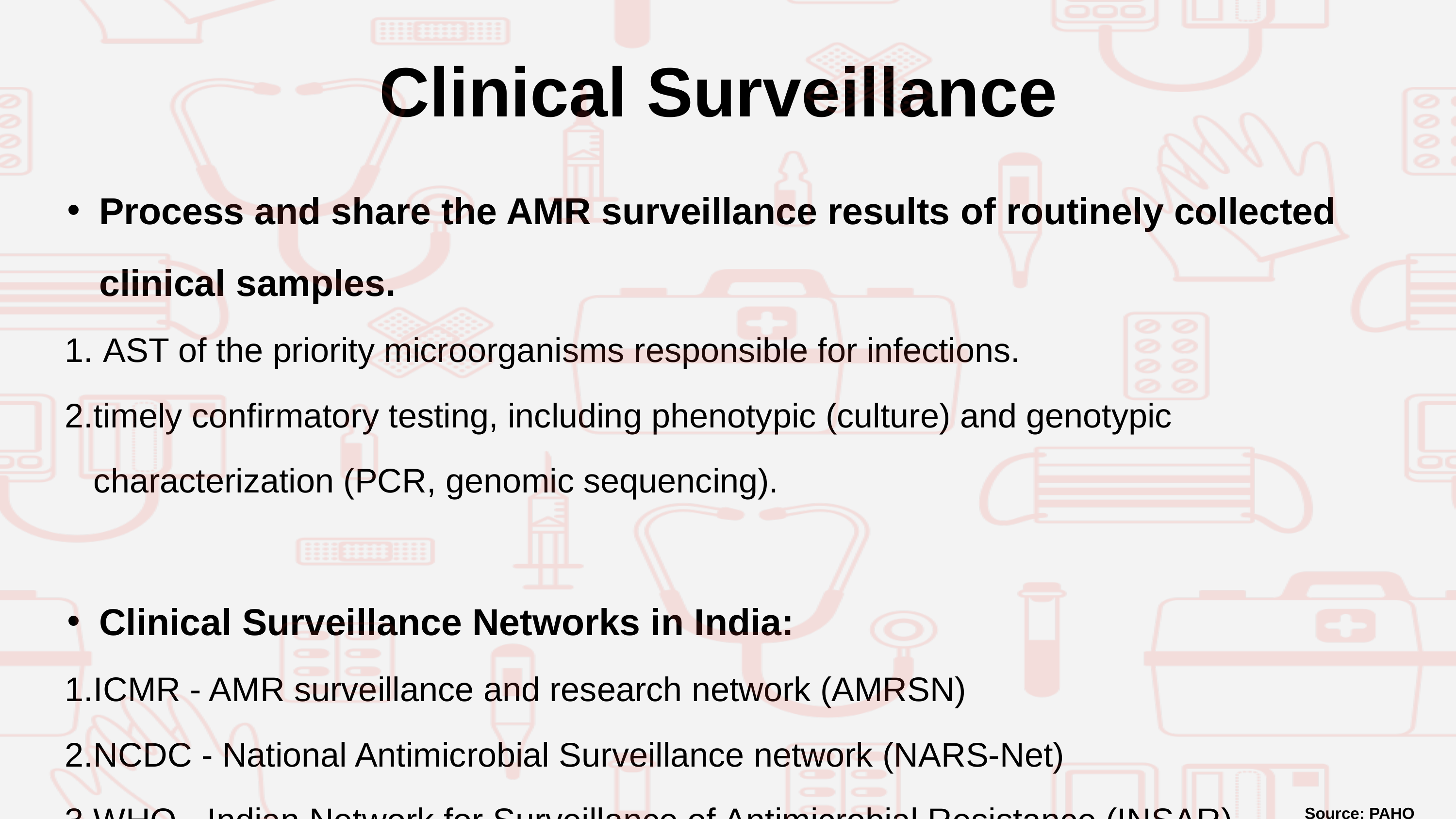

Clinical Surveillance
Process and share the AMR surveillance results of routinely collected clinical samples.
 AST of the priority microorganisms responsible for infections.
timely confirmatory testing, including phenotypic (culture) and genotypic characterization (PCR, genomic sequencing).

Clinical Surveillance Networks in India:
ICMR - AMR surveillance and research network (AMRSN)
NCDC - National Antimicrobial Surveillance network (NARS-Net)
WHO - Indian Network for Surveillance of Antimicrobial Resistance (INSAR)
Source: PAHO